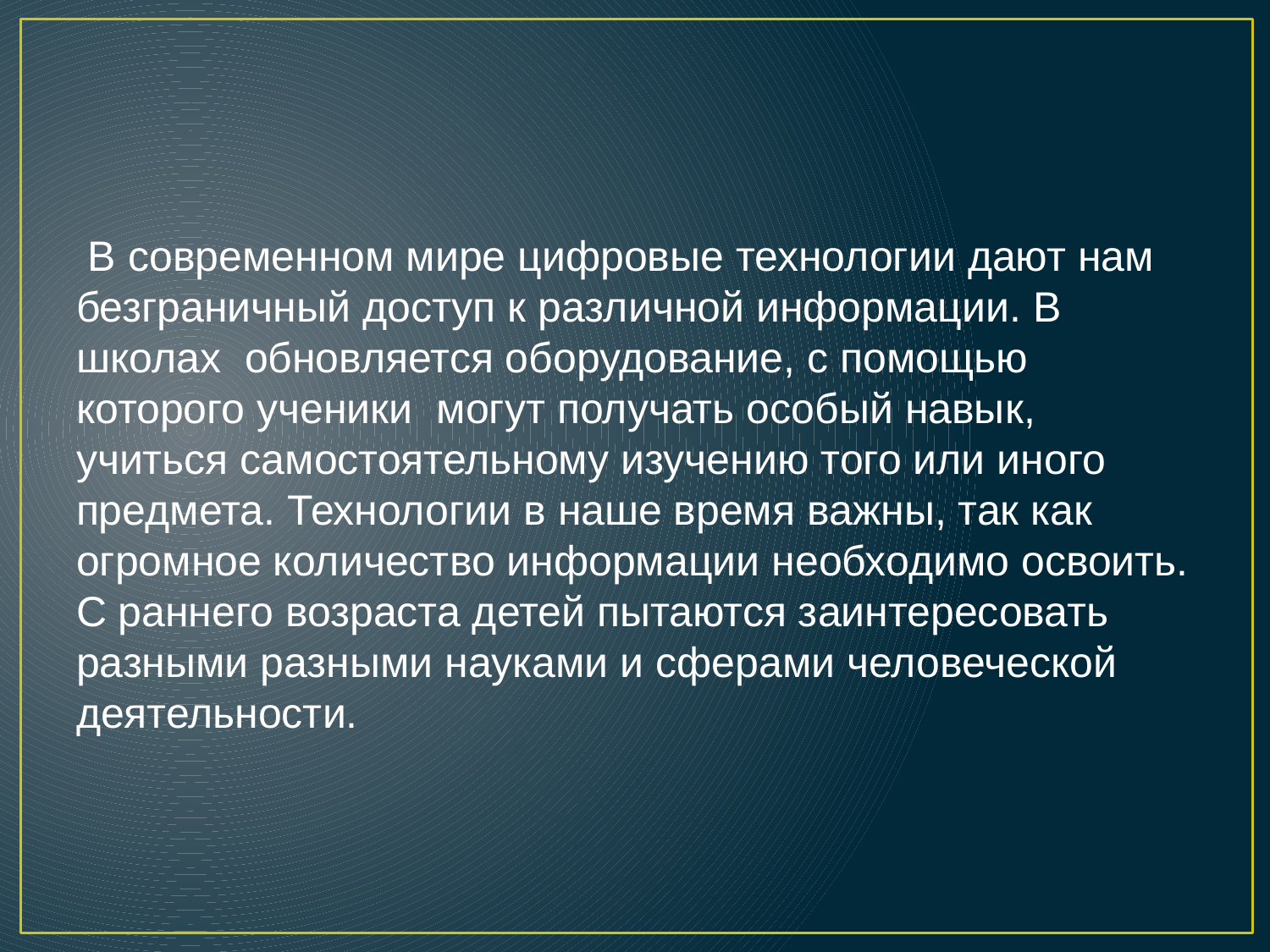

#
 В современном мире цифровые технологии дают нам безграничный доступ к различной информации. В школах  обновляется оборудование, с помощью которого ученики  могут получать особый навык, учиться самостоятельному изучению того или иного предмета. Технологии в наше время важны, так как огромное количество информации необходимо освоить.
С раннего возраста детей пытаются заинтересовать разными разными науками и сферами человеческой деятельности.